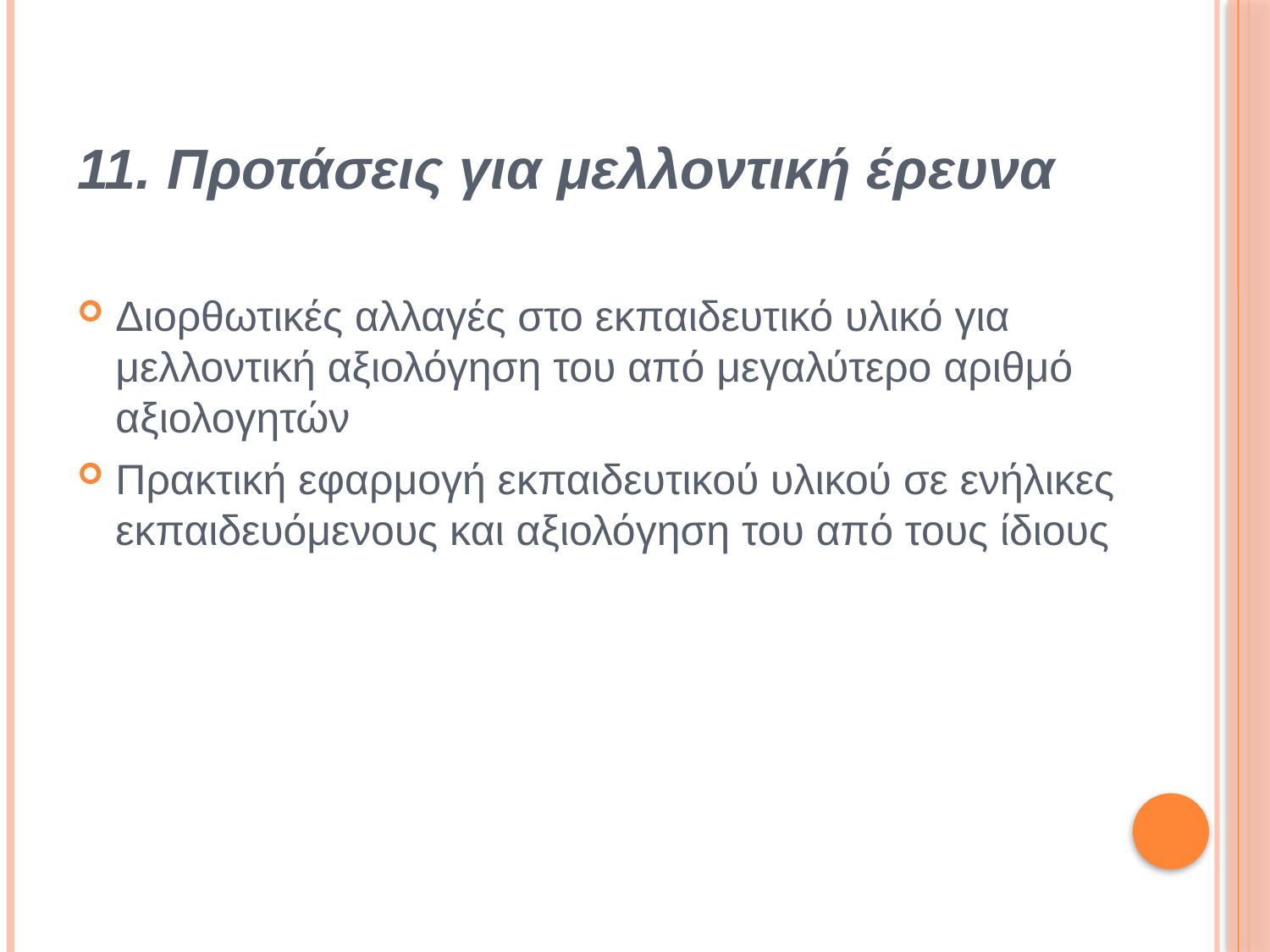

11. Προτάσεις για μελλοντική έρευνα

Διορθωτικές αλλαγές στο εκπαιδευτικό υλικό για μελλοντική αξιολόγηση του από μεγαλύτερο αριθμό αξιολογητών
Πρακτική εφαρμογή εκπαιδευτικού υλικού σε ενήλικες εκπαιδευόμενους και αξιολόγηση του από τους ίδιους